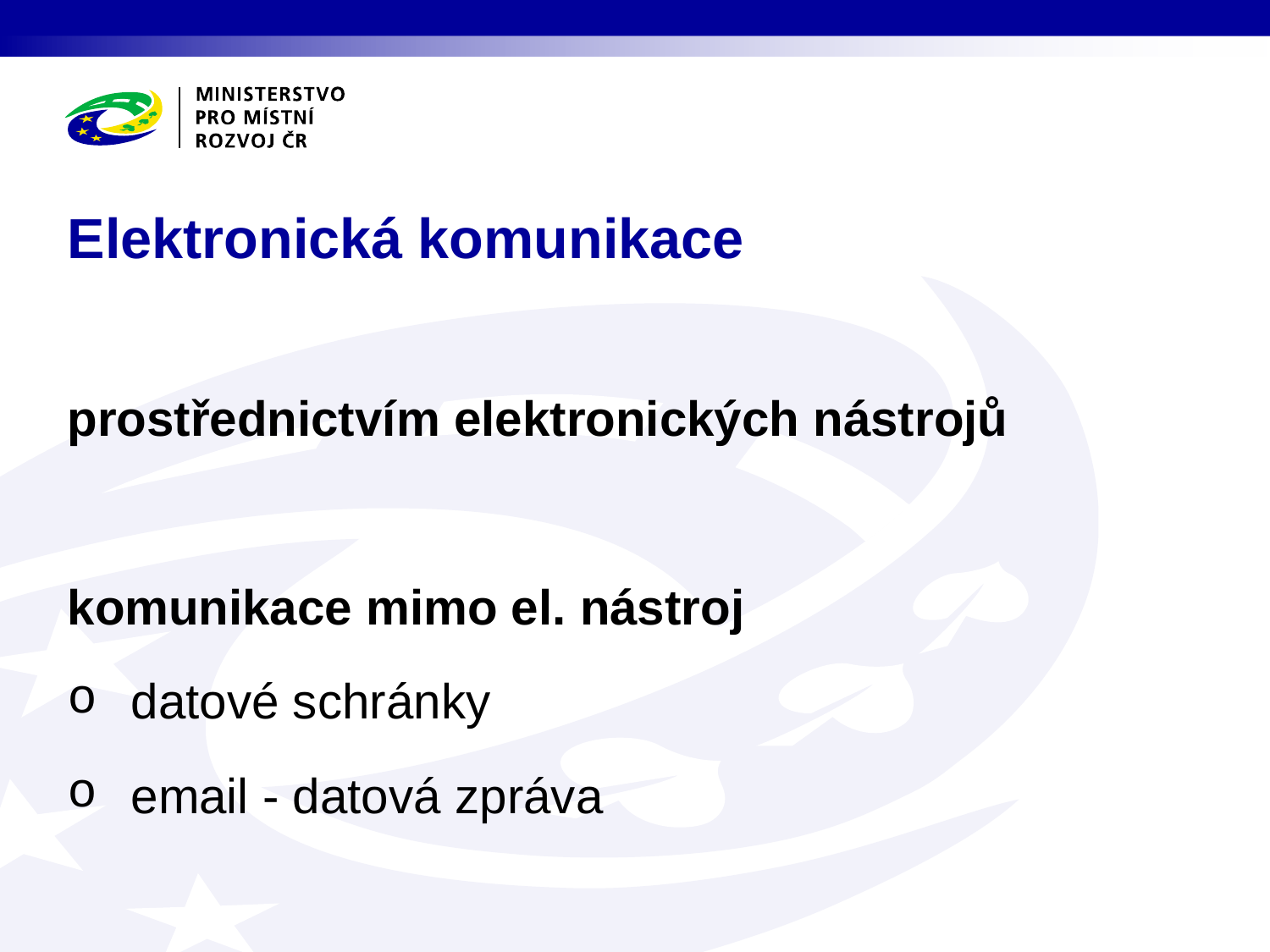

# Elektronická komunikace

prostřednictvím elektronických nástrojů

komunikace mimo el. nástroj
datové schránky
email - datová zpráva